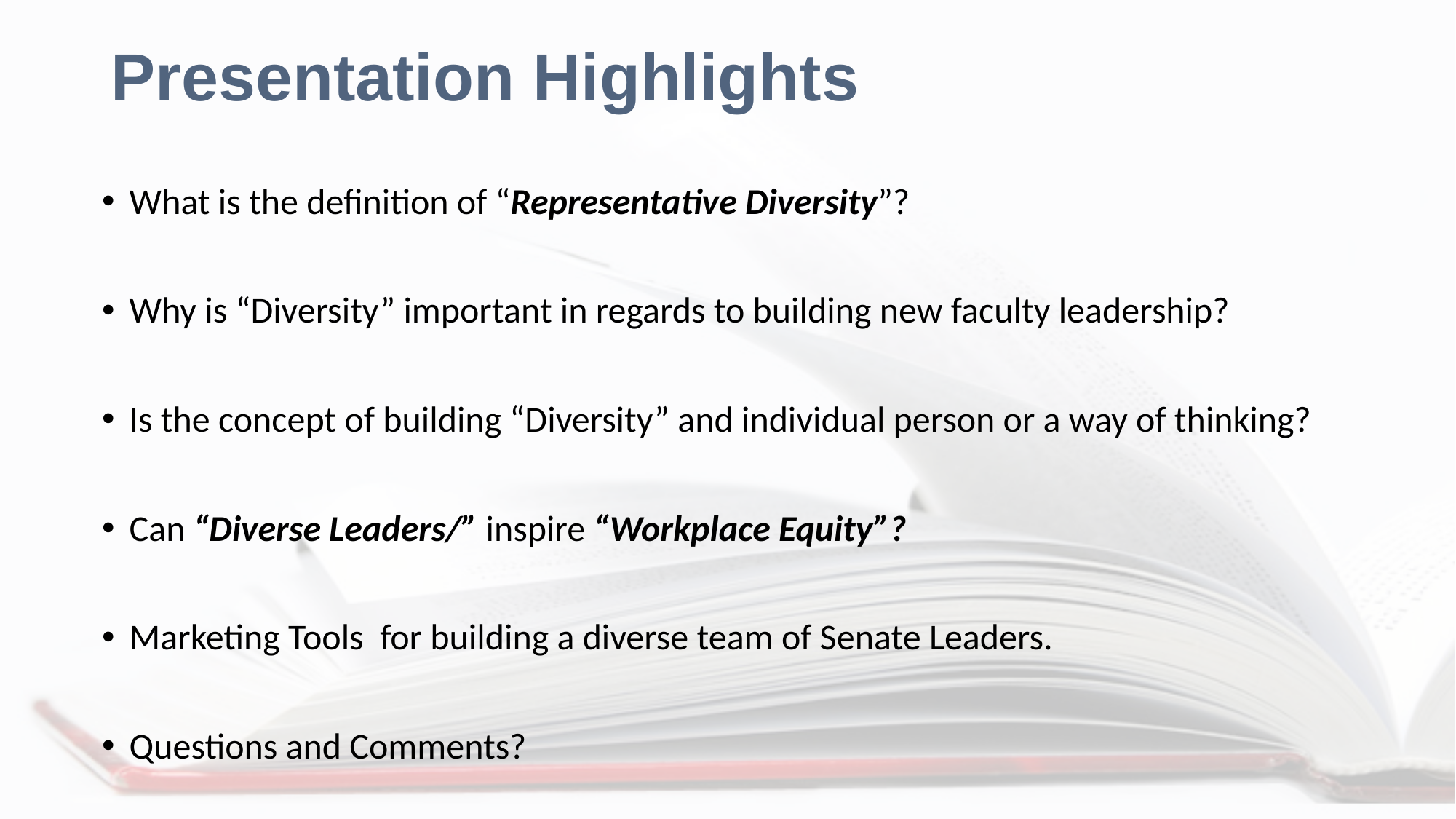

# Presentation Highlights

What is the definition of “Representative Diversity”?

Why is “Diversity” important in regards to building new faculty leadership?

Is the concept of building “Diversity” and individual person or a way of thinking?

Can “Diverse Leaders/” inspire “Workplace Equity”?

Marketing Tools  for building a diverse team of Senate Leaders.

Questions and Comments?